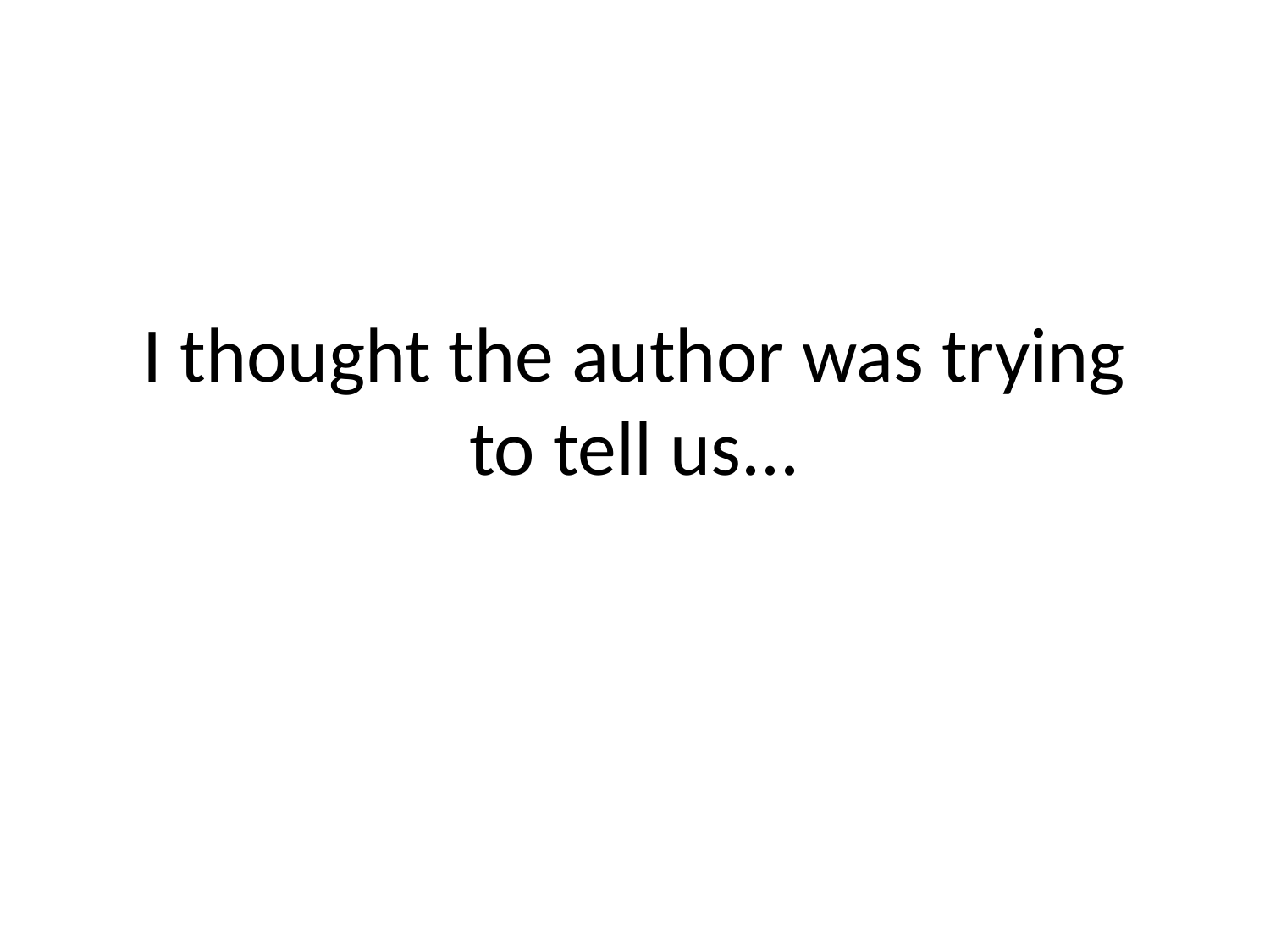

# I thought the author was trying to tell us...